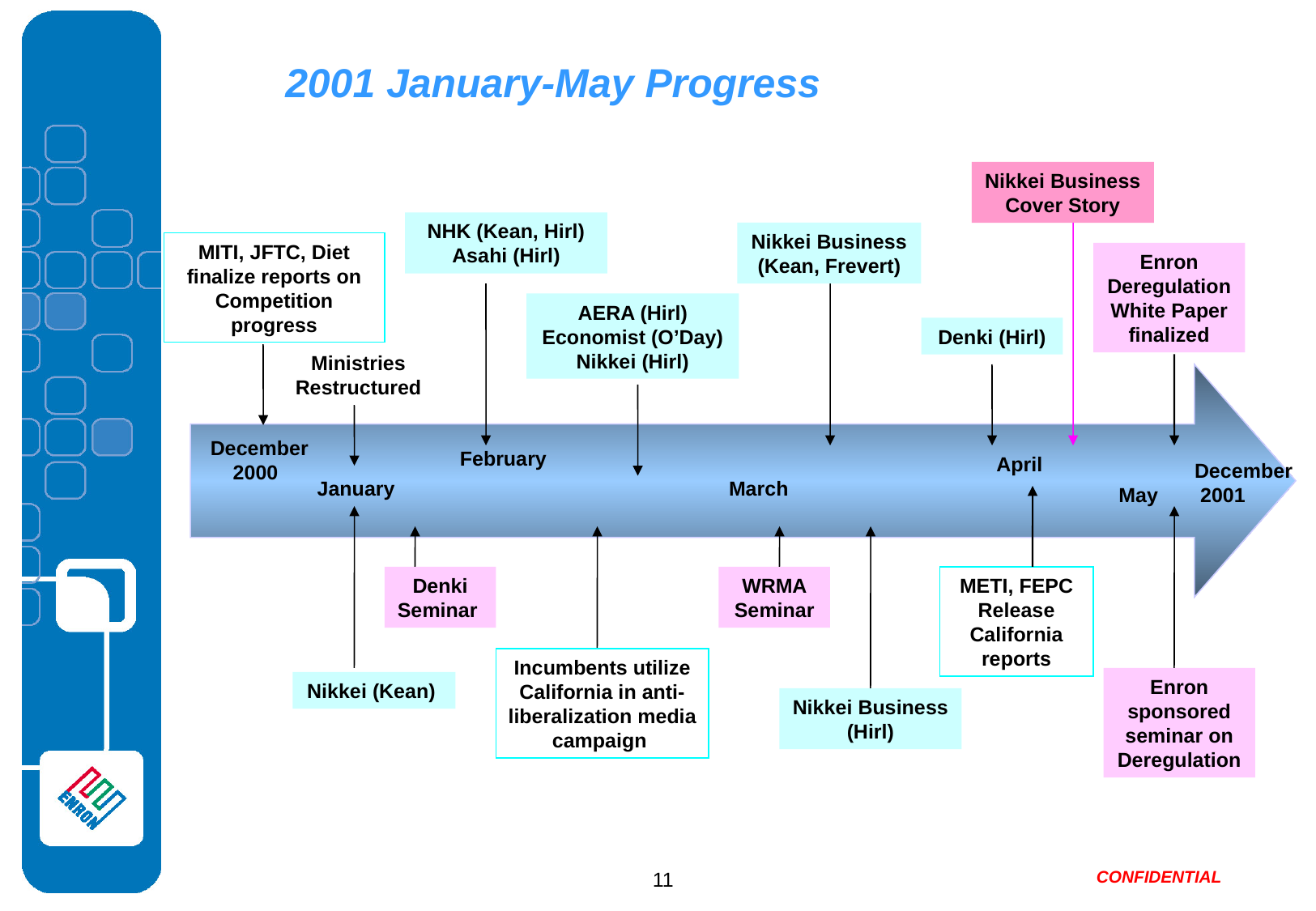

# 2001 January-May Progress
Nikkei Business Cover Story
NHK (Kean, Hirl)
Asahi (Hirl)
Nikkei Business (Kean, Frevert)

MITI, JFTC, Diet finalize reports on Competition progress
Enron Deregulation White Paper finalized

AERA (Hirl)
Economist (O’Day)
Nikkei (Hirl)
Denki (Hirl)

Ministries Restructured

December
    2000
February
April
December
 2001
  January
March
May

Denki Seminar
WRMA Seminar
METI, FEPC Release California reports
Incumbents utilize California in anti-liberalization media campaign
Enron sponsored seminar on Deregulation
Nikkei (Kean)
Nikkei Business (Hirl)
11